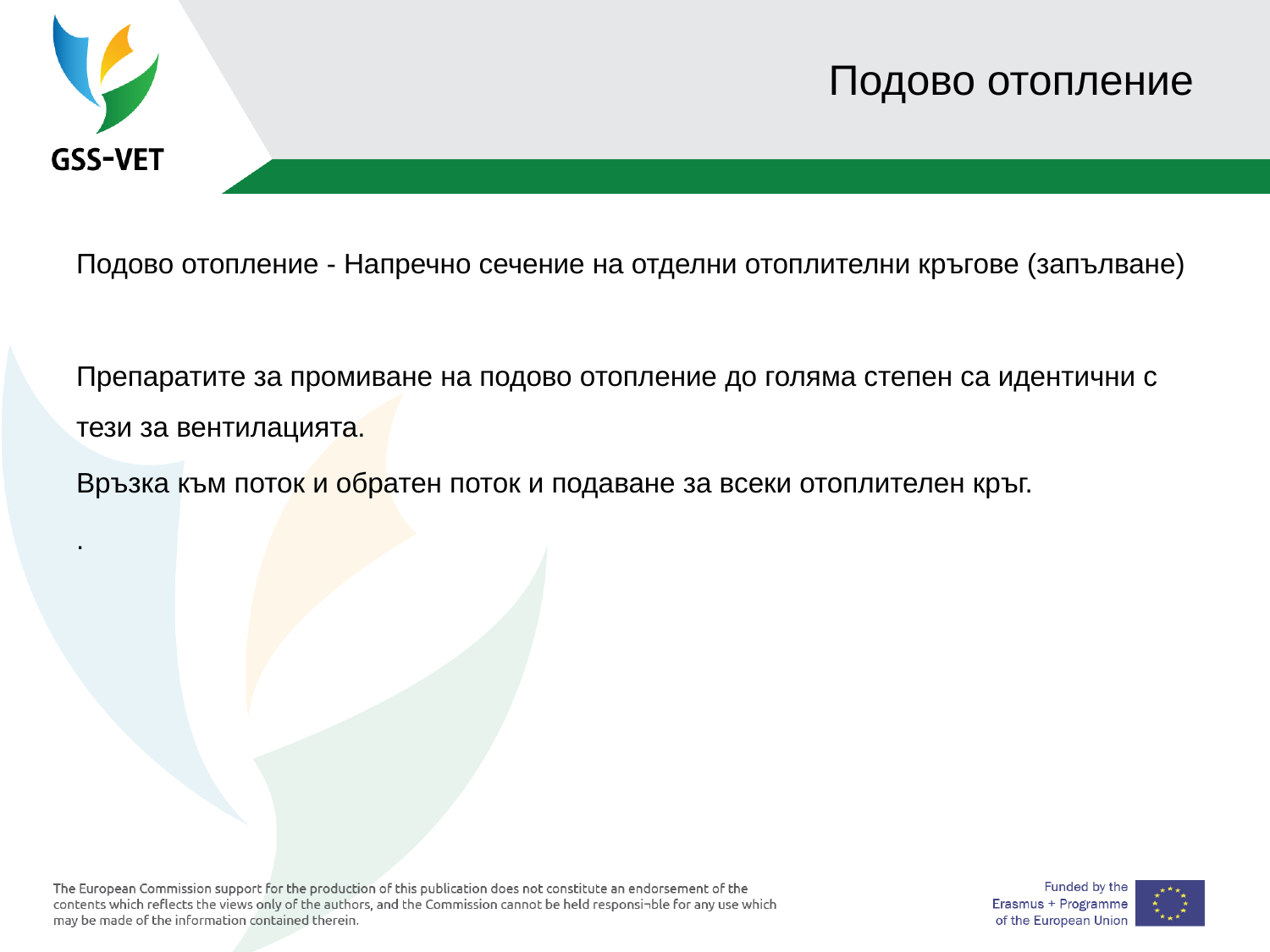

# Подово отопление
Подово отопление - Напречно сечение на отделни отоплителни кръгове (запълване)

Препаратите за промиване на подово отопление до голяма степен са идентични с тези за вентилацията.
Връзка към поток и обратен поток и подаване за всеки отоплителен кръг.
.